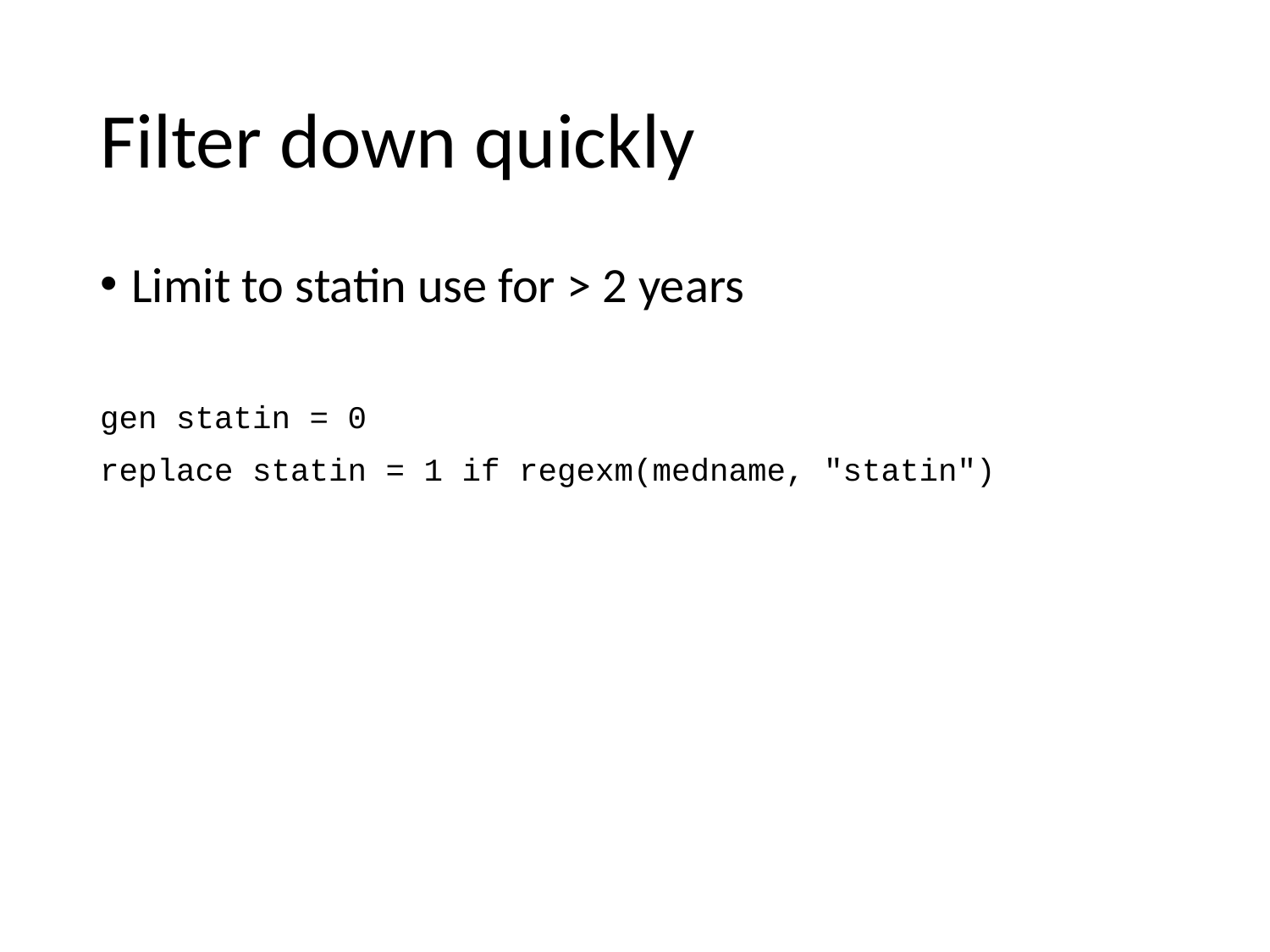

# Filter down quickly
Limit to statin use for > 2 years

gen statin = 0
replace statin = 1 if regexm(medname, "statin")